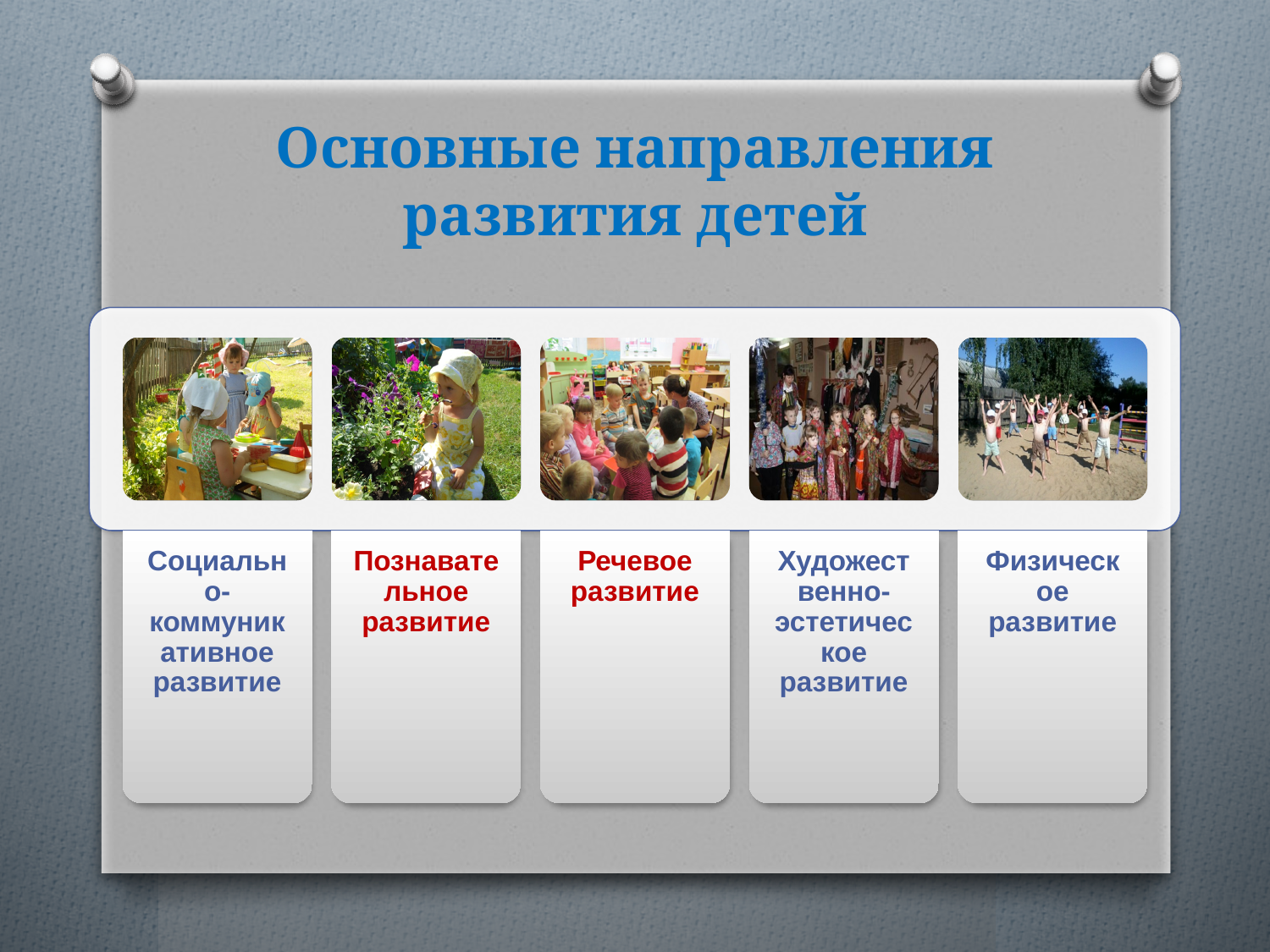

# Основные направления развития детей
Социально-коммуникативное развитие
Познавательное развитие
Речевое развитие
Художественно-эстетическое развитие
Физическое развитие